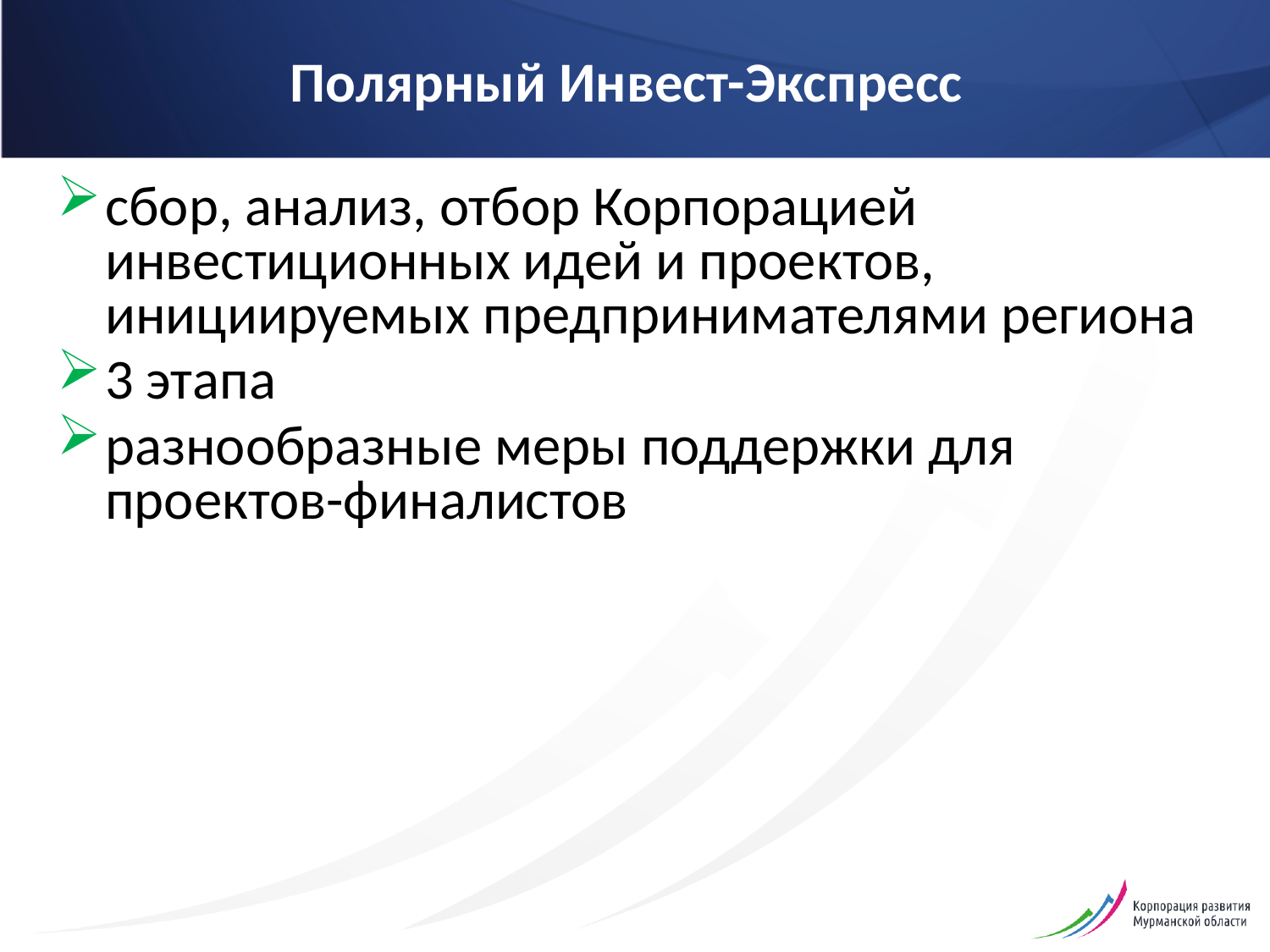

# Полярный Инвест-Экспресс
сбор, анализ, отбор Корпорацией инвестиционных идей и проектов, инициируемых предпринимателями региона
3 этапа
разнообразные меры поддержки для проектов-финалистов